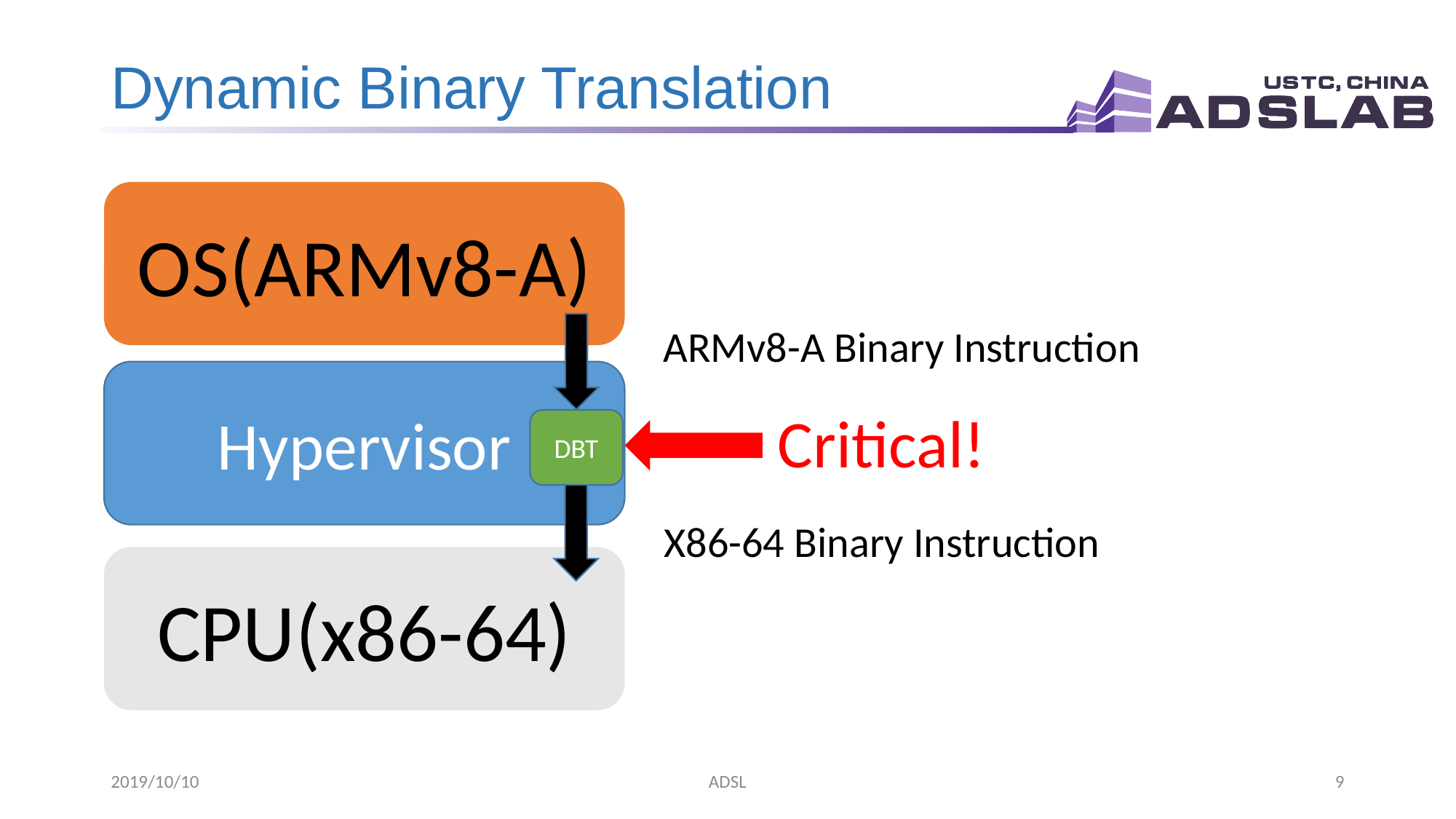

# Dynamic Binary Translation
OS(ARMv8-A)

ARMv8-A Binary Instruction
Hypervisor
Critical!
DBT

X86-64 Binary Instruction
CPU(x86-64)
2019/10/10
ADSL
9